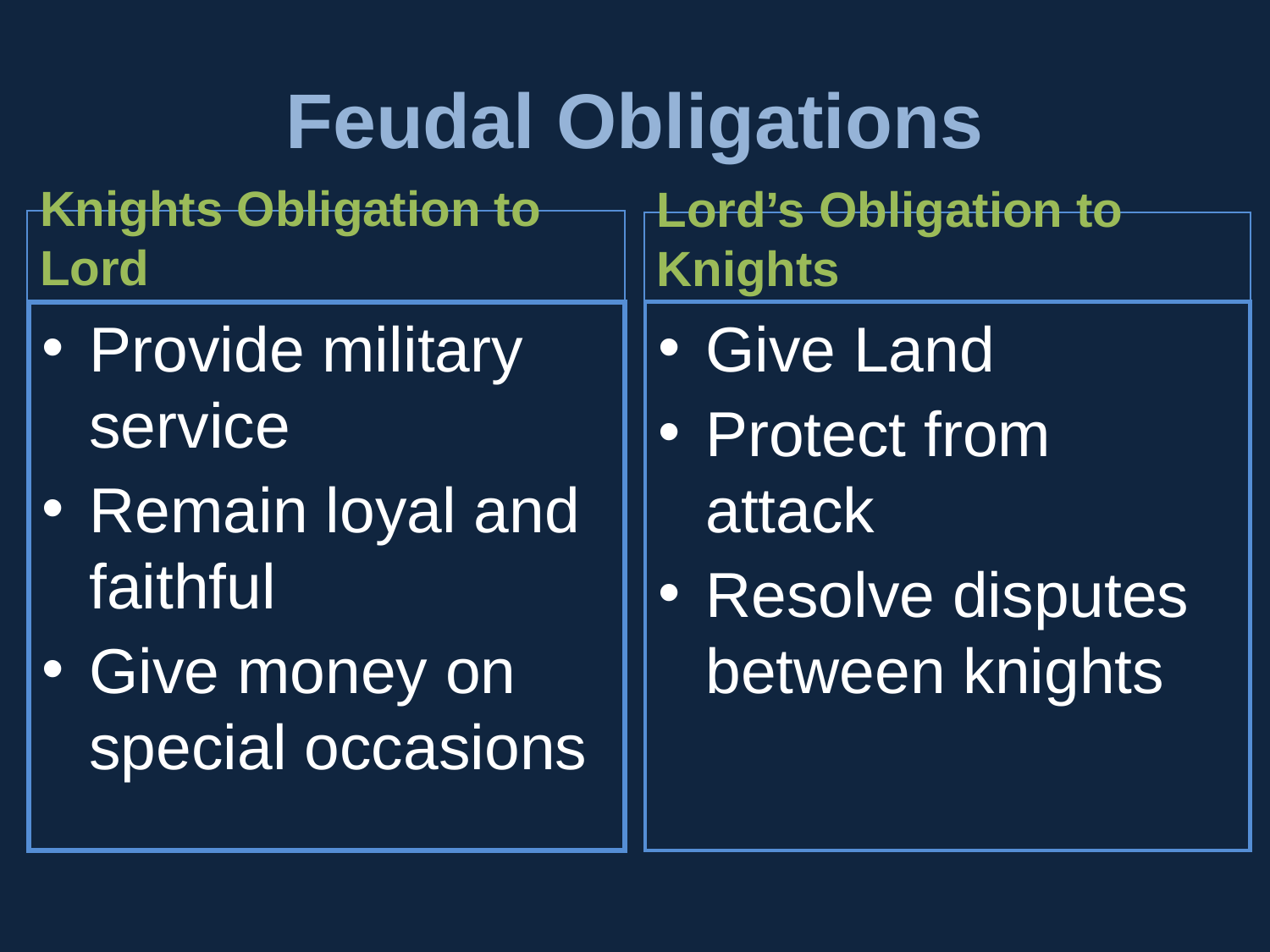

# Feudal Obligations
Knights Obligation to Lord
Lord’s Obligation to Knights
Provide military service
Remain loyal and faithful
Give money on special occasions
Give Land
Protect from attack
Resolve disputes between knights